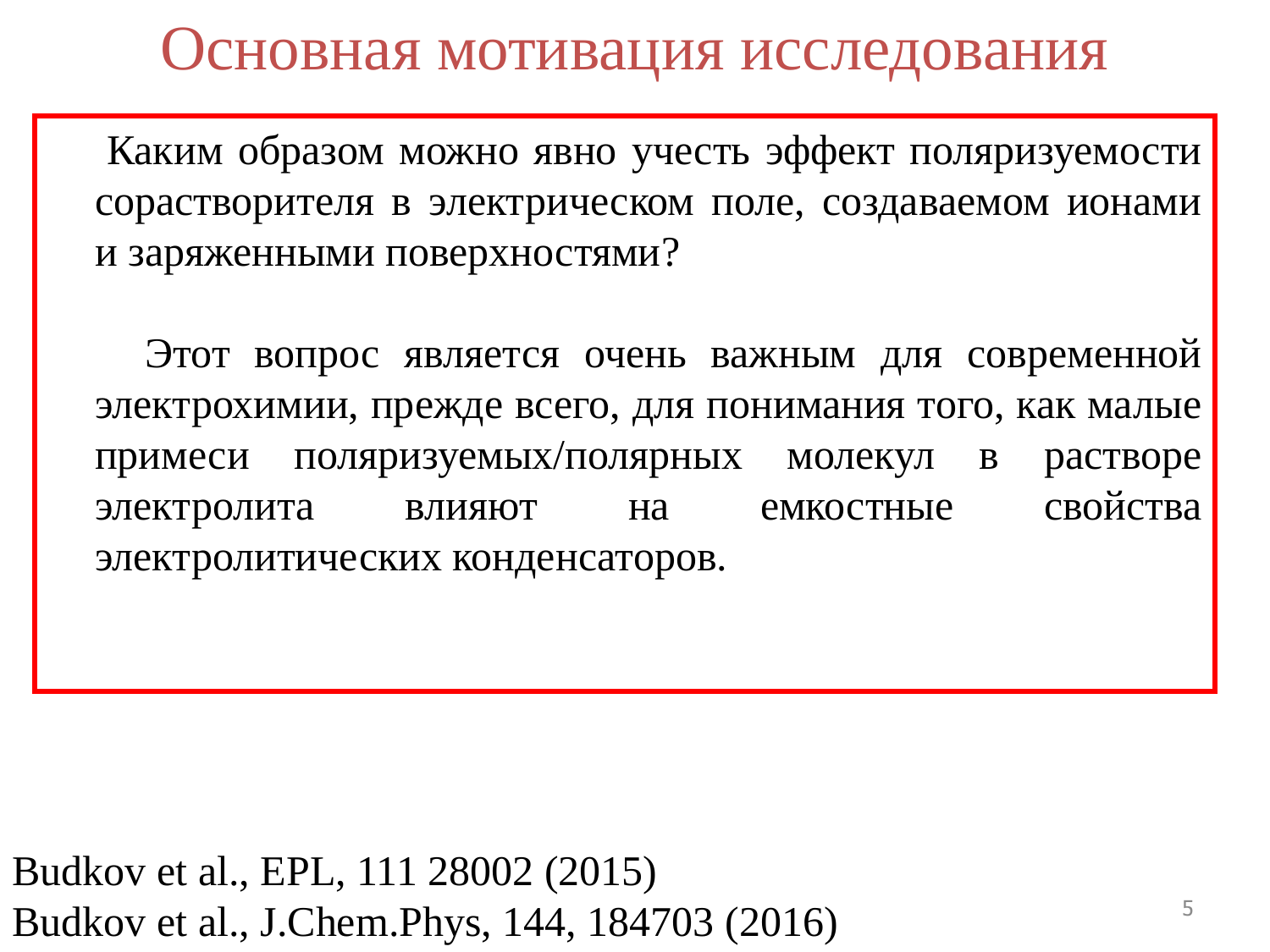

Основная мотивация исследования
    Каким образом можно явно учесть эффект поляризуемости сорастворителя в электрическом поле, создаваемом ионами и заряженными поверхностями?

    Этот вопрос является очень важным для современной электрохимии, прежде всего, для понимания того, как малые примеси поляризуемых/полярных молекул в растворе электролита влияют на емкостные свойства электролитических конденсаторов.

Budkov et al., EPL, 111 28002 (2015)
Budkov et al., J.Chem.Phys, 144, 184703 (2016)
5